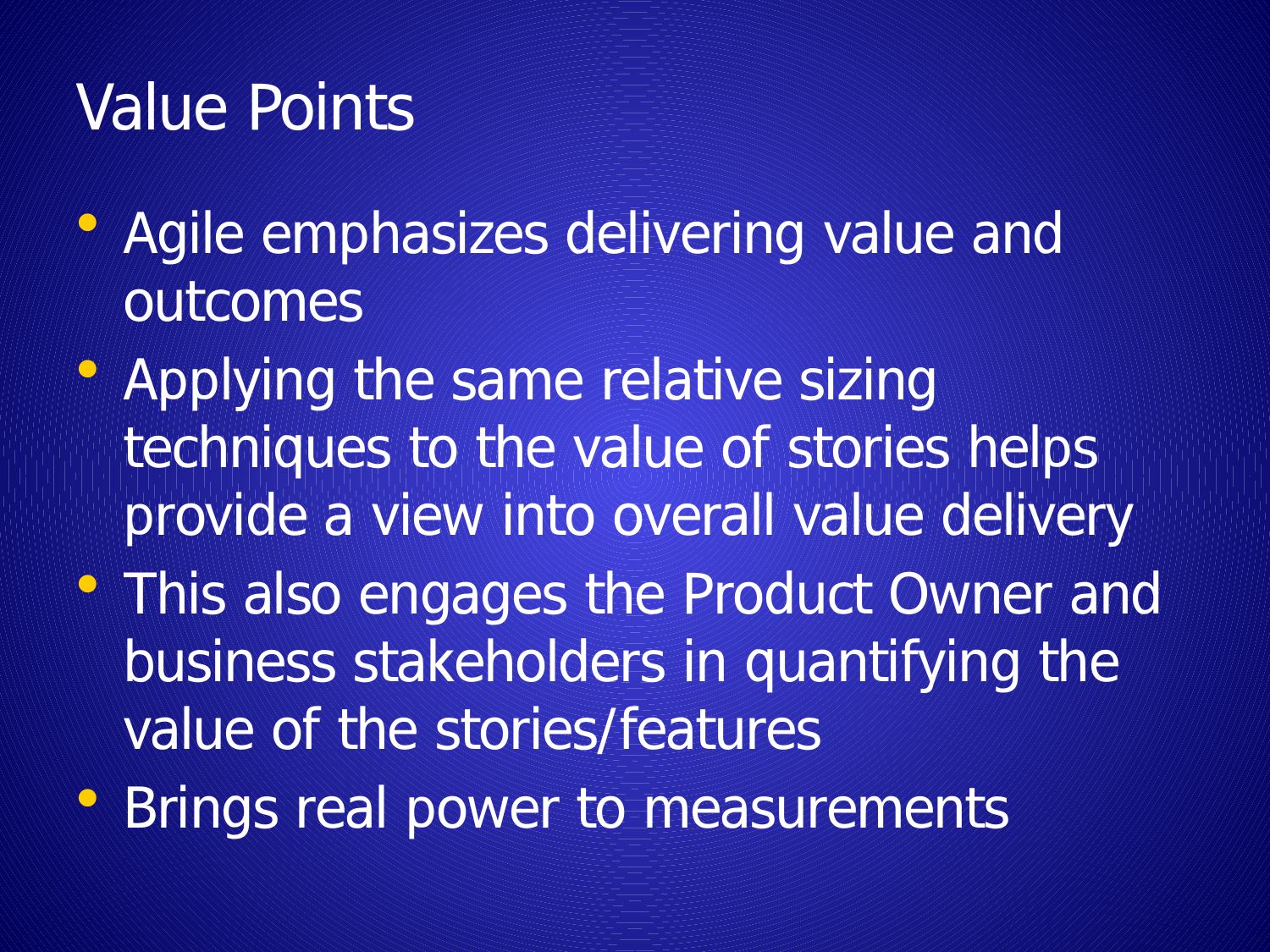

# Value Points
Agile emphasizes delivering value and outcomes
Applying the same relative sizing techniques to the value of stories helps provide a view into overall value delivery
This also engages the Product Owner and business stakeholders in quantifying the value of the stories/features
Brings real power to measurements